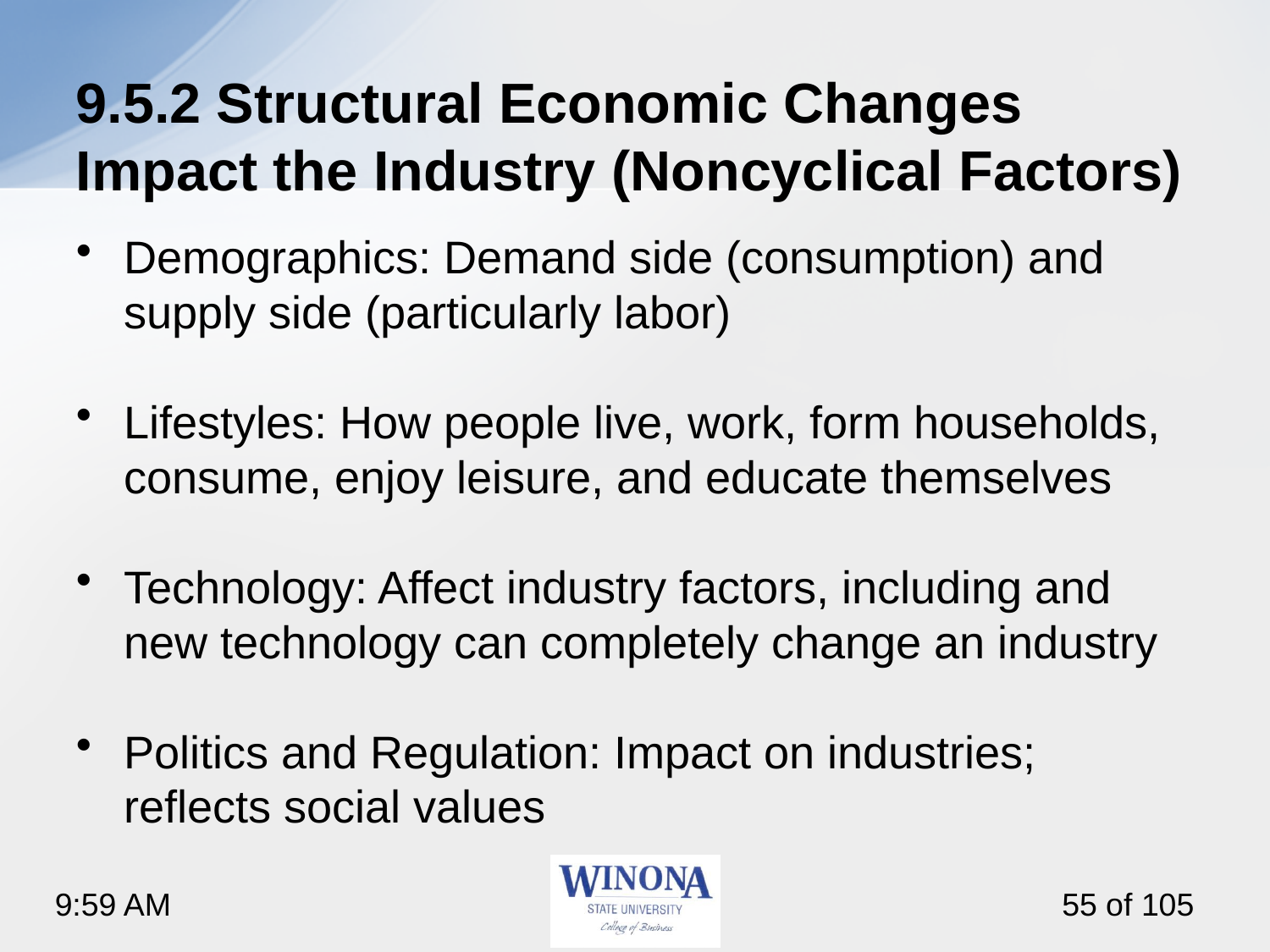

# 9.5.2 Structural Economic Changes Impact the Industry (Noncyclical Factors)
Demographics: Demand side (consumption) and supply side (particularly labor)

Lifestyles: How people live, work, form households, consume, enjoy leisure, and educate themselves

Technology: Affect industry factors, including and new technology can completely change an industry

Politics and Regulation: Impact on industries; reflects social values